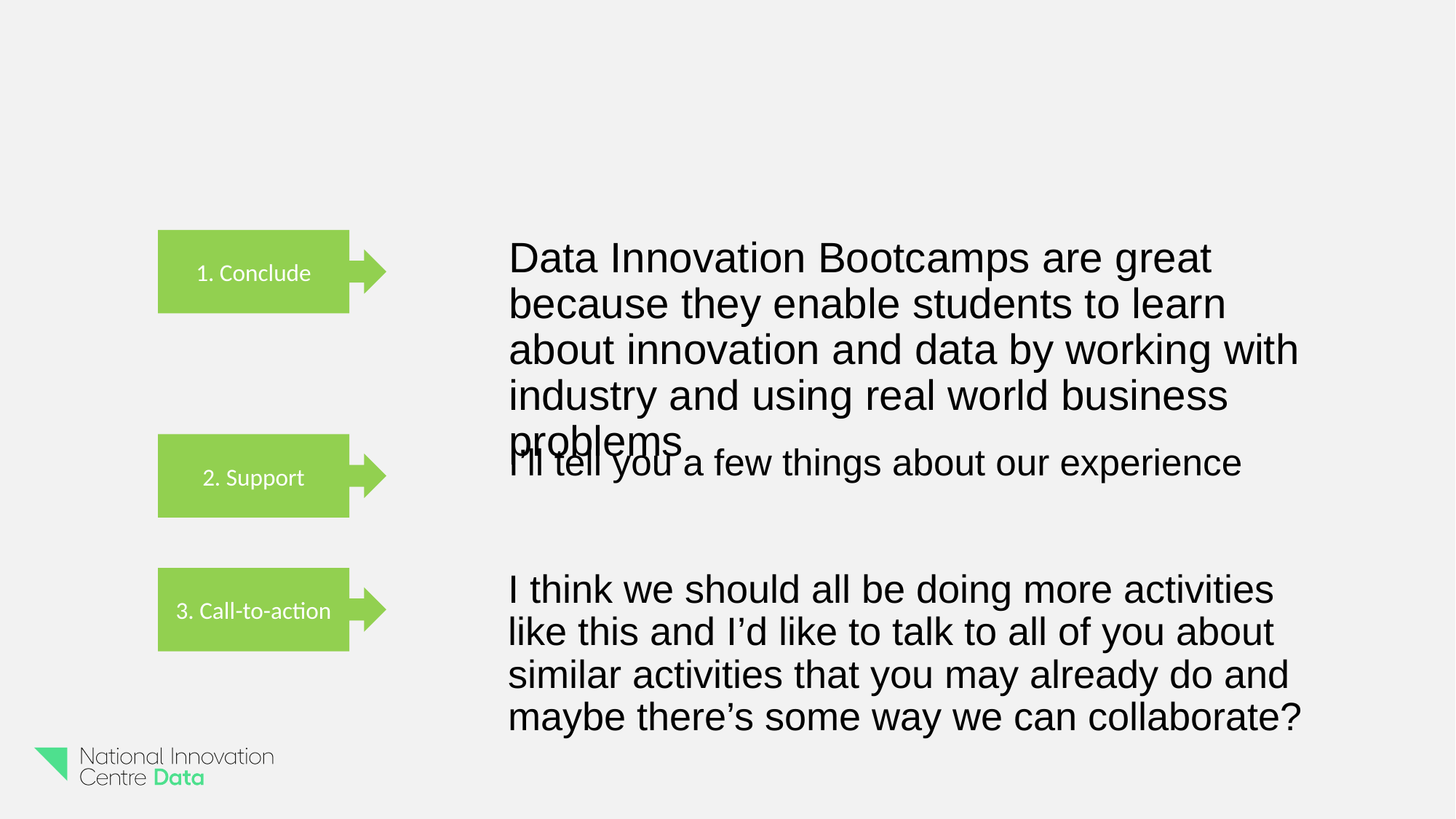

#
1. Conclude
Data Innovation Bootcamps are great because they enable students to learn about innovation and data by working with industry and using real world business problems

2. Support
I’ll tell you a few things about our experience

I think we should all be doing more activities like this and I’d like to talk to all of you about similar activities that you may already do and maybe there’s some way we can collaborate?

3. Call-to-action